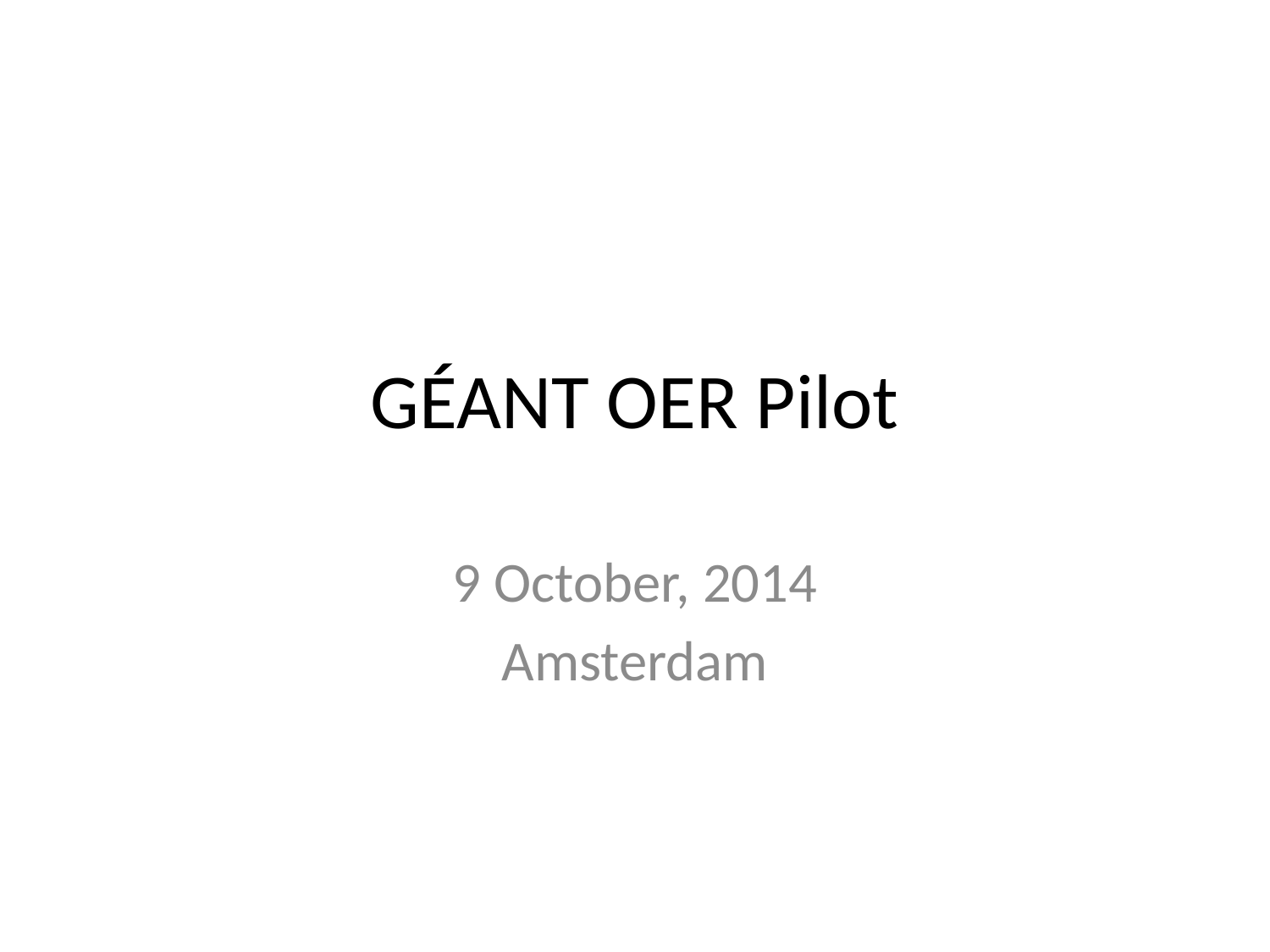

# GÉANT OER Pilot
9 October, 2014
Amsterdam